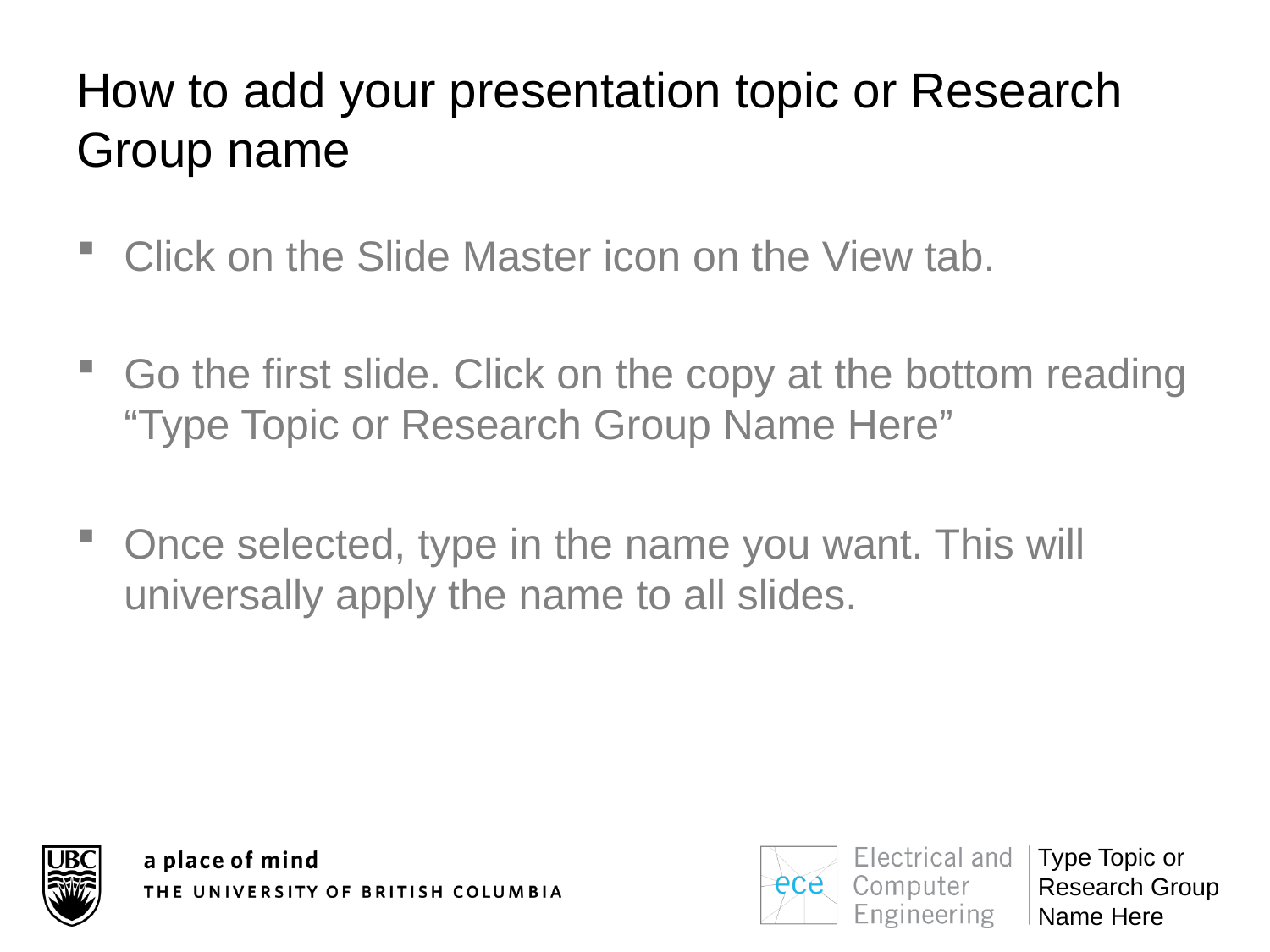

# How to add your presentation topic or Research Group name
Click on the Slide Master icon on the View tab.

Go the first slide. Click on the copy at the bottom reading “Type Topic or Research Group Name Here”

Once selected, type in the name you want. This will universally apply the name to all slides.